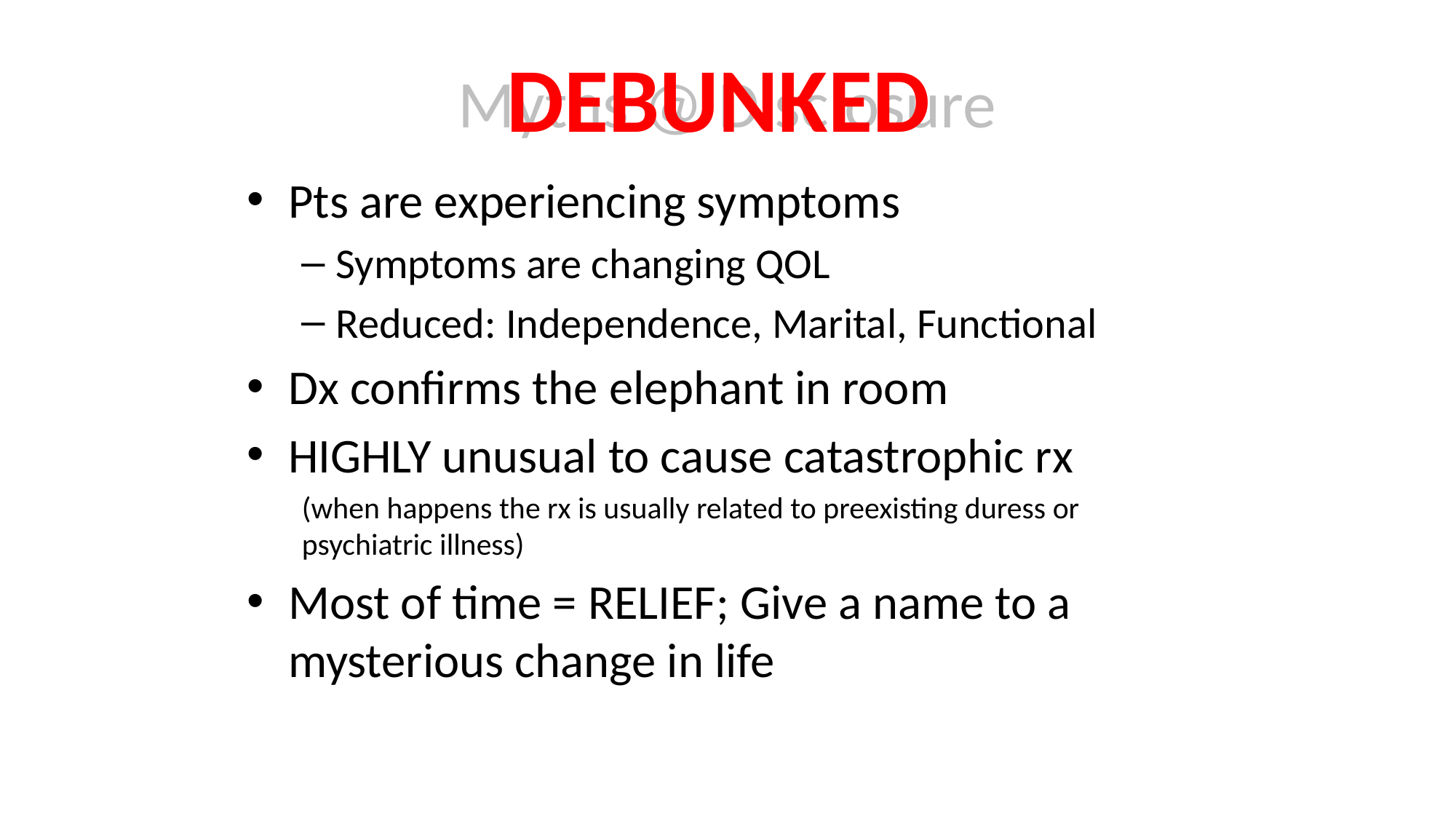

DEBUNKED
# Myths @ Disclosure
Pts are experiencing symptoms
Symptoms are changing QOL
Reduced: Independence, Marital, Functional
Dx confirms the elephant in room
HIGHLY unusual to cause catastrophic rx
(when happens the rx is usually related to preexisting duress or psychiatric illness)
Most of time = RELIEF; Give a name to a mysterious change in life